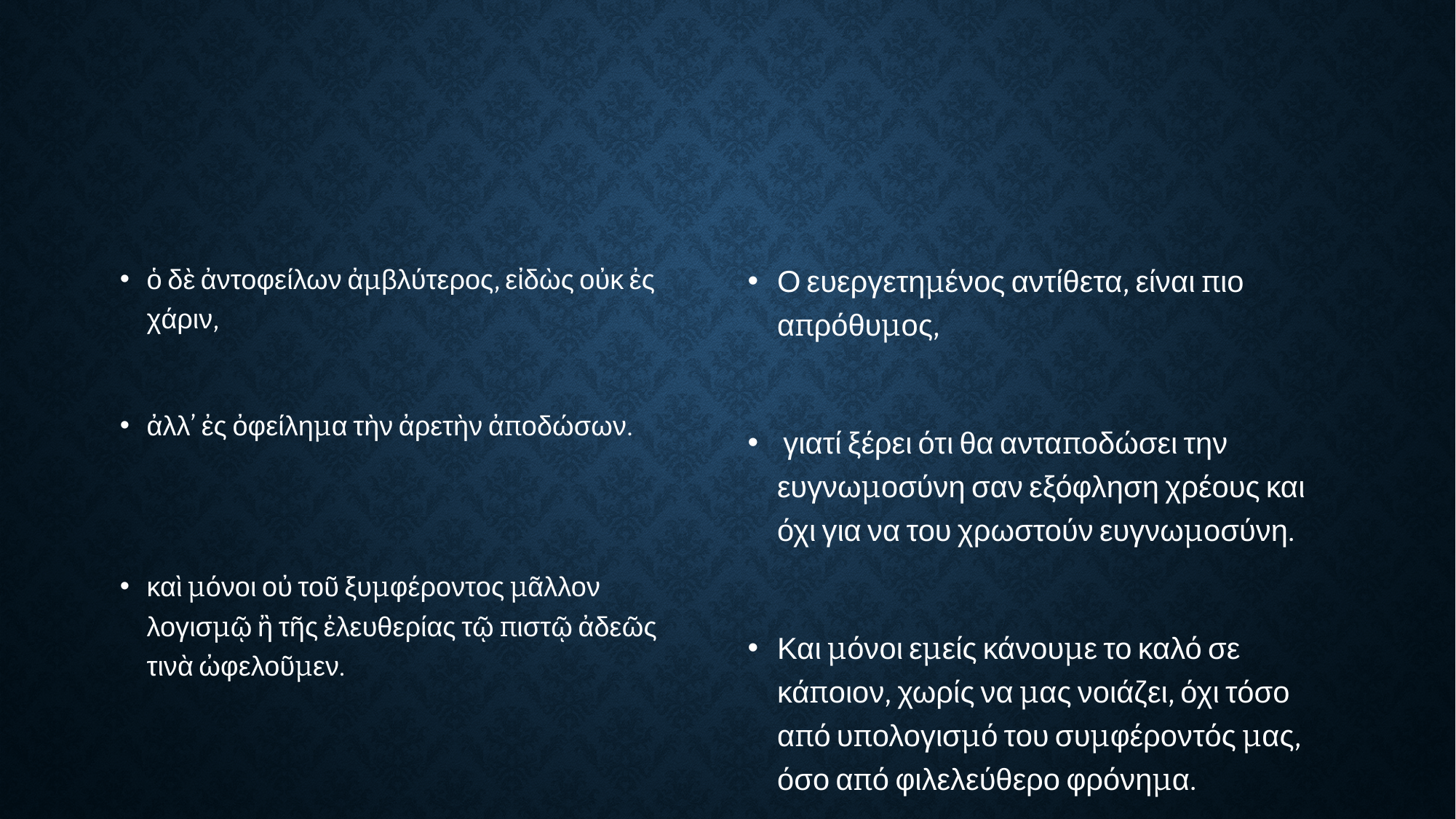

#
ὁ δὲ ἀντοφείλων ἀμβλύτερος, εἰδὼς οὐκ ἐς χάριν,

ἀλλ’ ἐς ὀφείλημα τὴν ἀρετὴν ἀποδώσων.

καὶ μόνοι οὐ τοῦ ξυμφέροντος μᾶλλον λογισμῷ ἢ τῆς ἐλευθερίας τῷ πιστῷ ἀδεῶς τινὰ ὠφελοῦμεν.

Ο ευεργετημένος αντίθετα, είναι πιο απρόθυμος,

 γιατί ξέρει ότι θα ανταποδώσει την ευγνωμοσύνη σαν εξόφληση χρέους και όχι για να του χρωστούν ευγνωμοσύνη.

Και μόνοι εμείς κάνουμε το καλό σε κάποιον, χωρίς να μας νοιάζει, όχι τόσο από υπολογισμό του συμφέροντός μας, όσο από φιλελεύθερο φρόνημα.